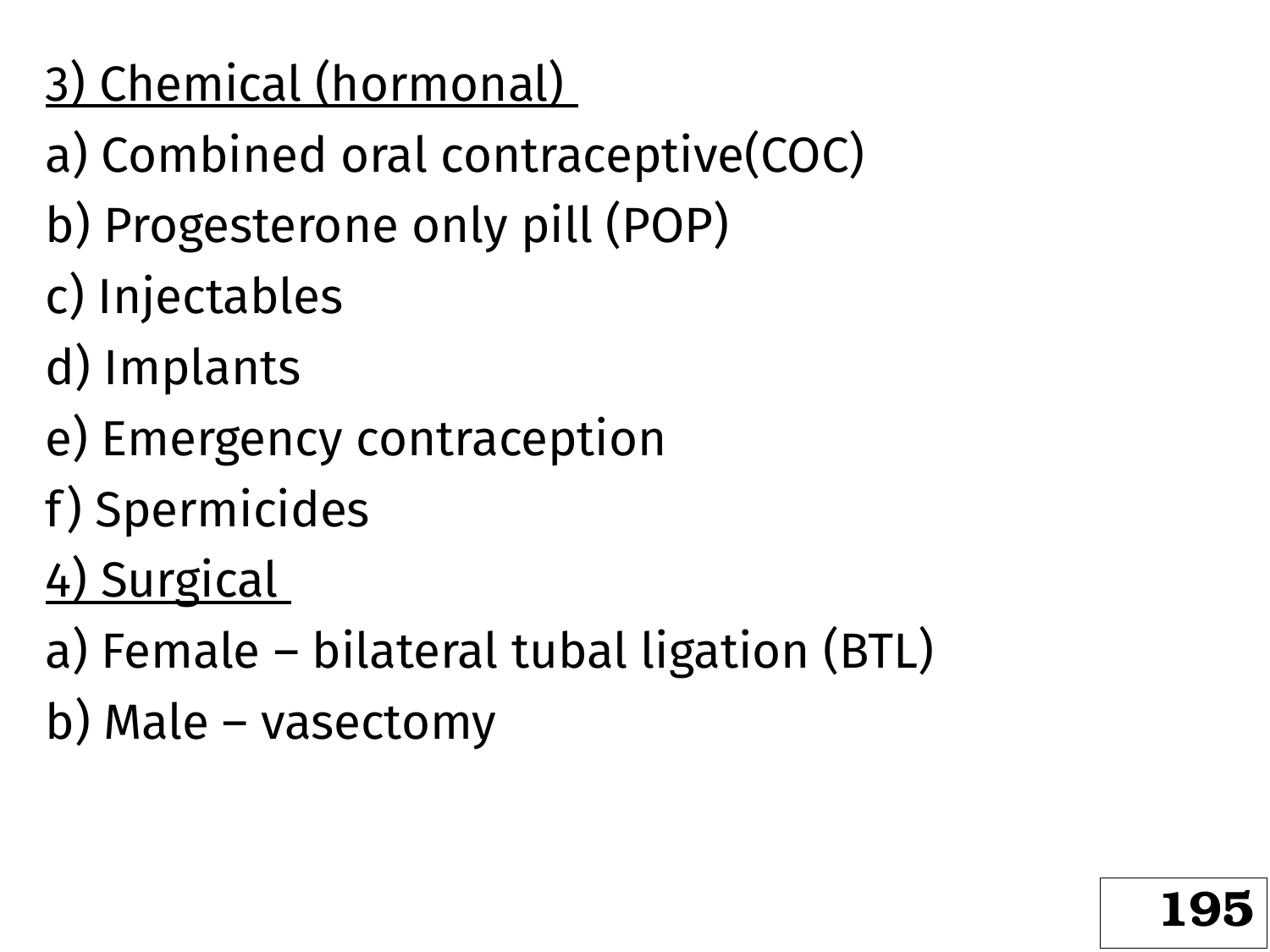

3) Chemical (hormonal)
a) Combined oral contraceptive(COC)
b) Progesterone only pill (POP)
c) Injectables
d) Implants
e) Emergency contraception
f) Spermicides
4) Surgical
a) Female – bilateral tubal ligation (BTL)
b) Male – vasectomy

195